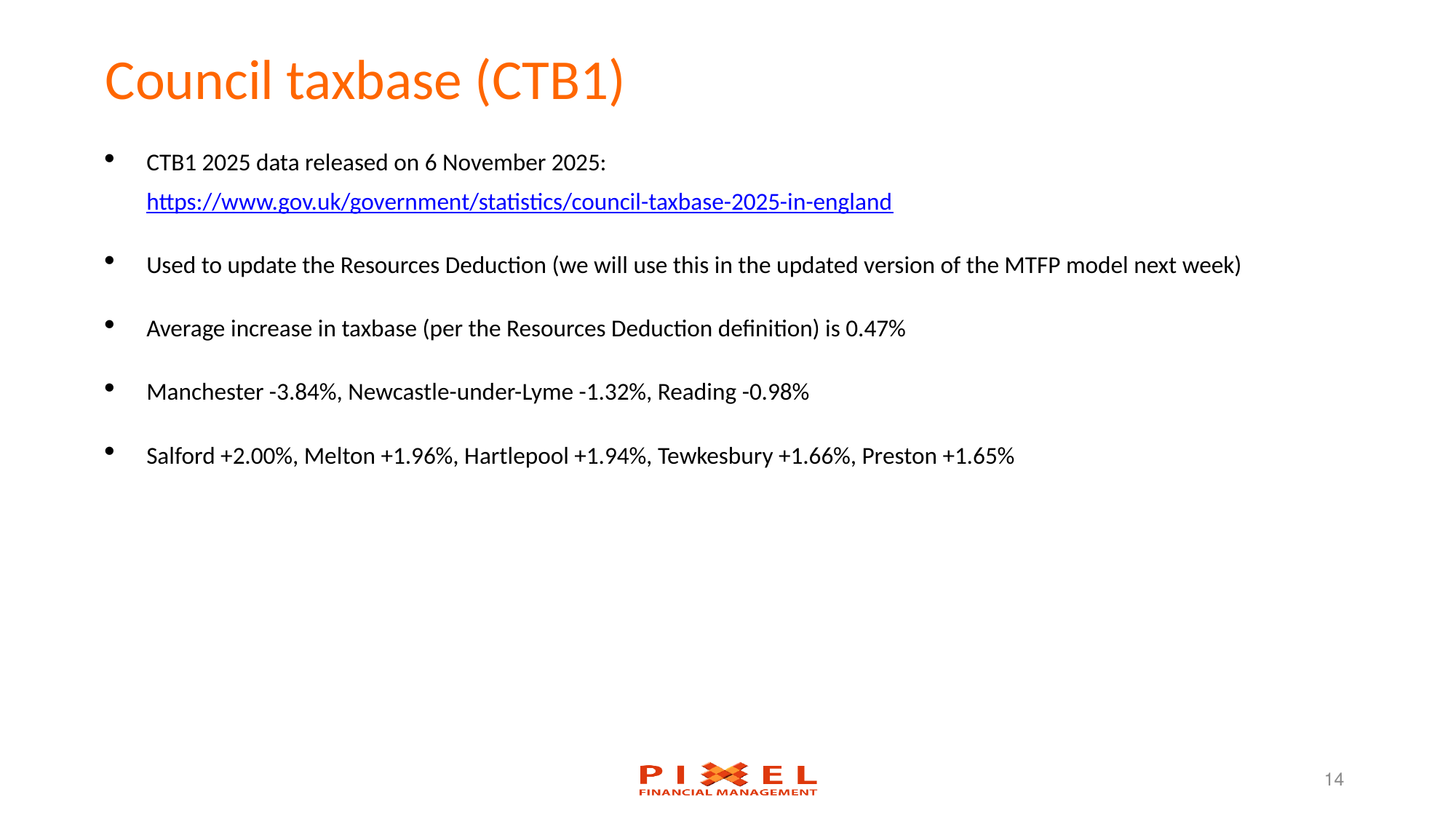

# Council taxbase (CTB1)
CTB1 2025 data released on 6 November 2025: https://www.gov.uk/government/statistics/council-taxbase-2025-in-england
Used to update the Resources Deduction (we will use this in the updated version of the MTFP model next week)
Average increase in taxbase (per the Resources Deduction definition) is 0.47%
Manchester -3.84%, Newcastle-under-Lyme -1.32%, Reading -0.98%
Salford +2.00%, Melton +1.96%, Hartlepool +1.94%, Tewkesbury +1.66%, Preston +1.65%

14